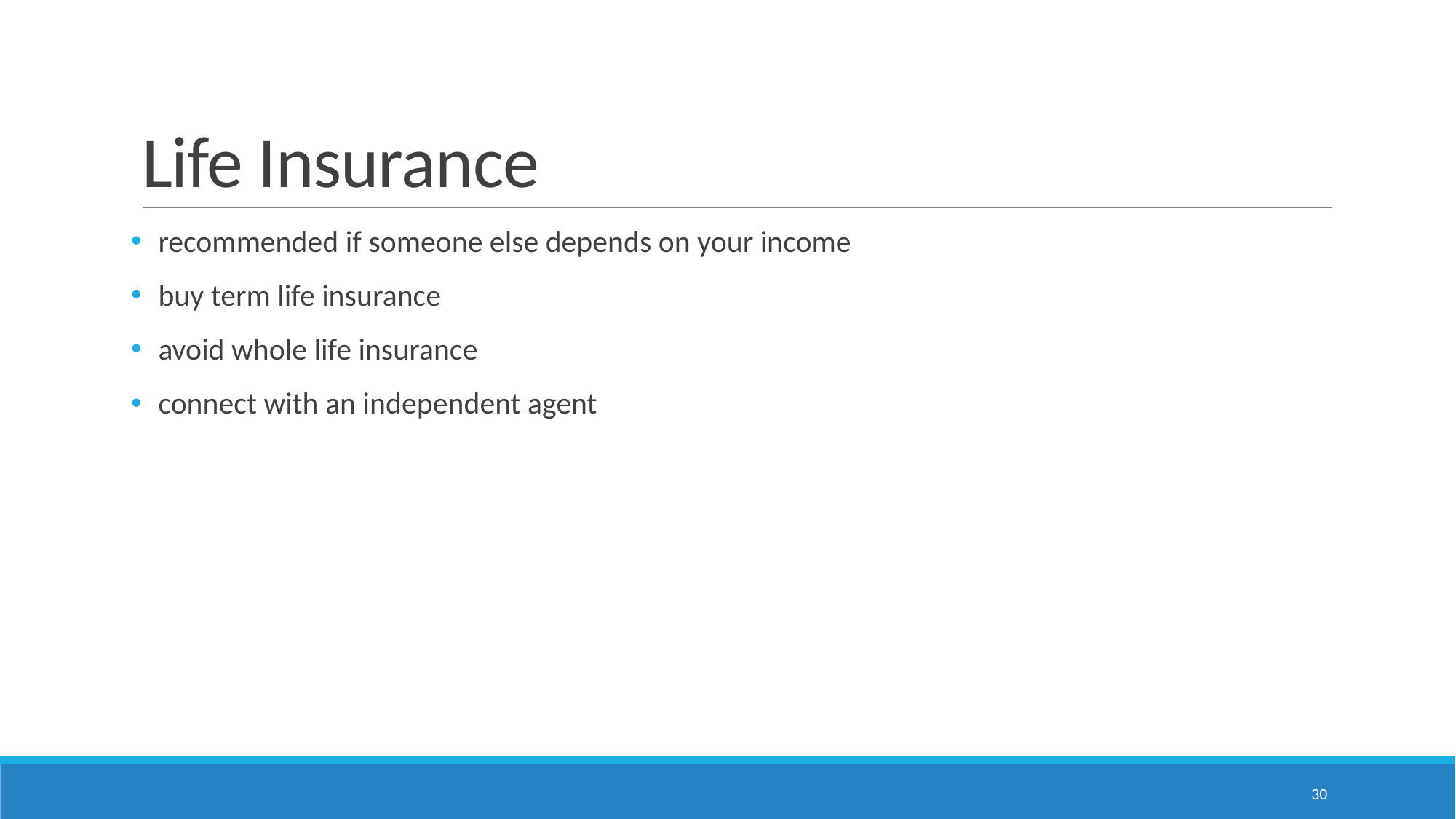

# Life Insurance
recommended if someone else depends on your income
buy term life insurance
avoid whole life insurance
connect with an independent agent
30